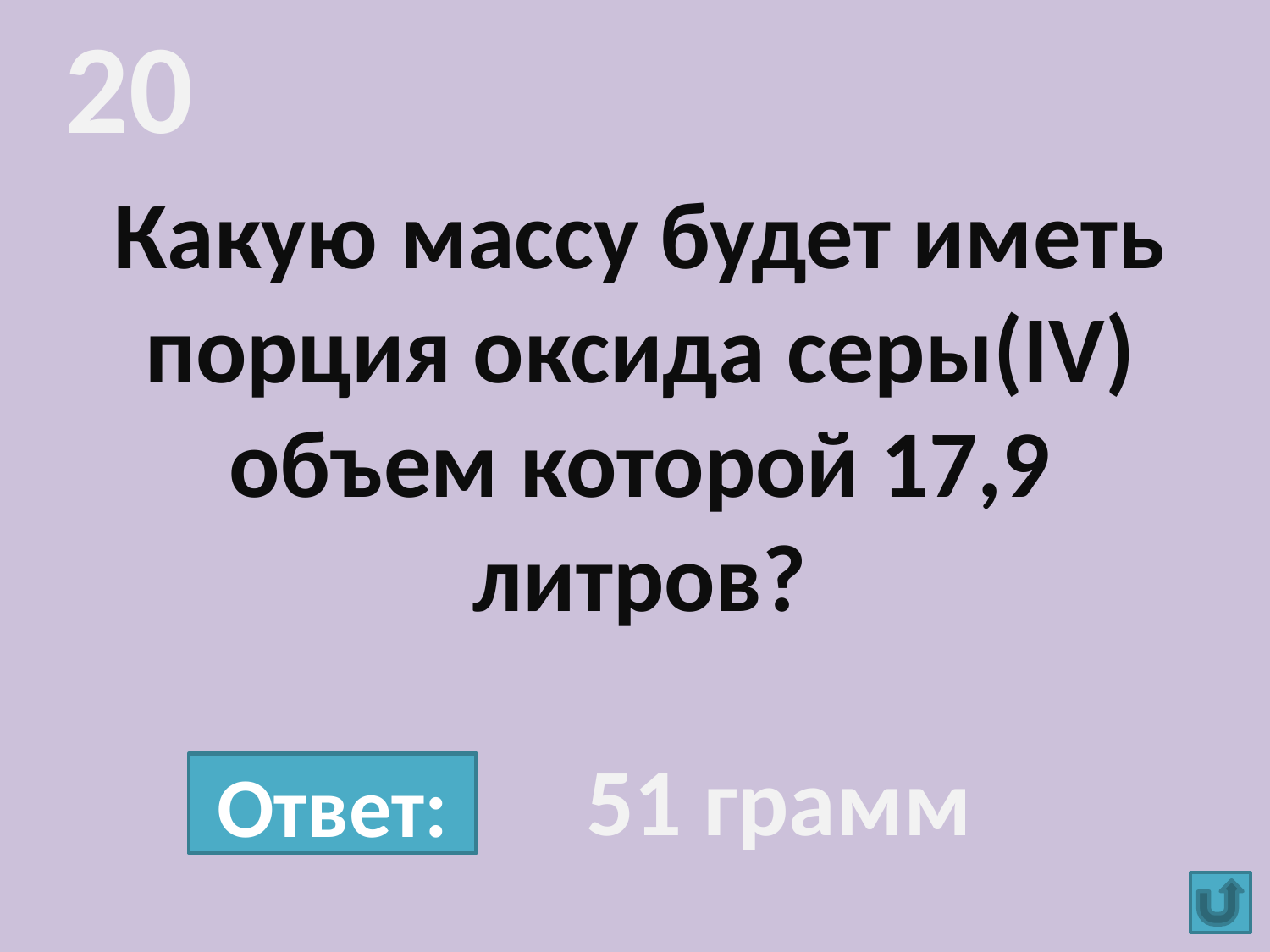

20
# Какую массу будет иметь порция оксида серы(IV) объем которой 17,9 литров?
51 грамм
Ответ: